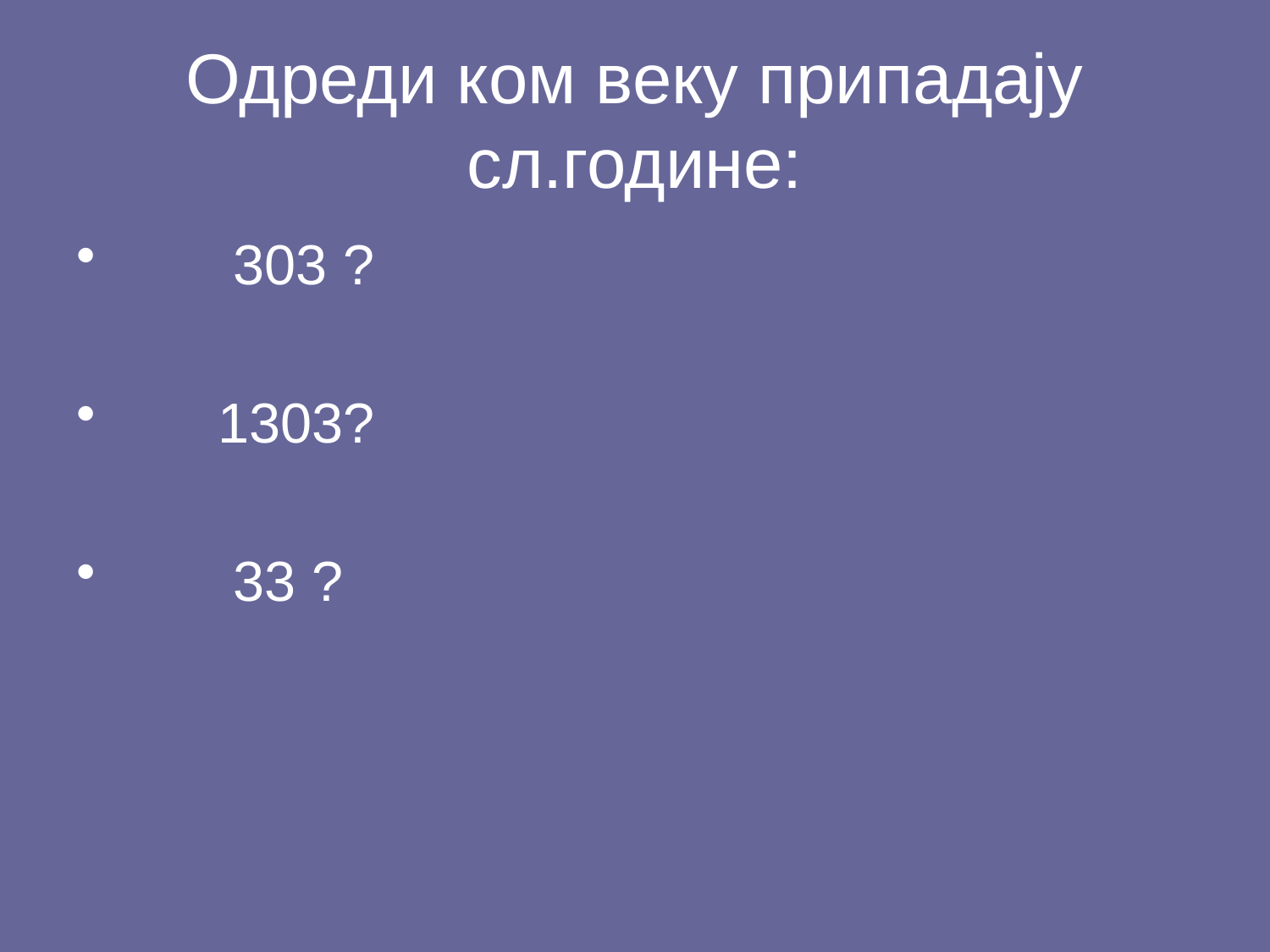

# Одреди ком веку припадају сл.године:
       303 ?

      1303?

       33 ?